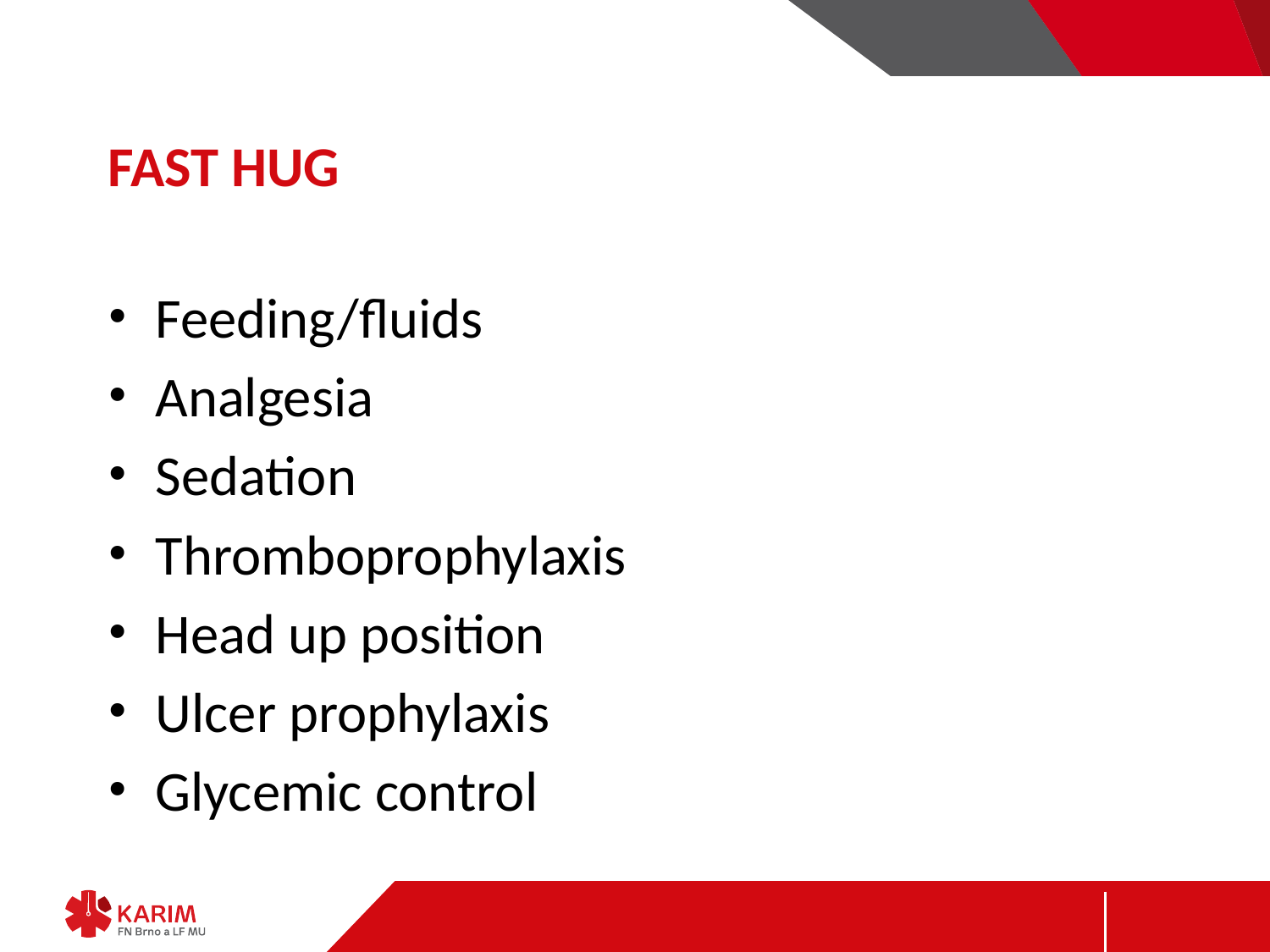

# FAST HUG
Feeding/fluids
Analgesia
Sedation
Thromboprophylaxis
Head up position
Ulcer prophylaxis
Glycemic control